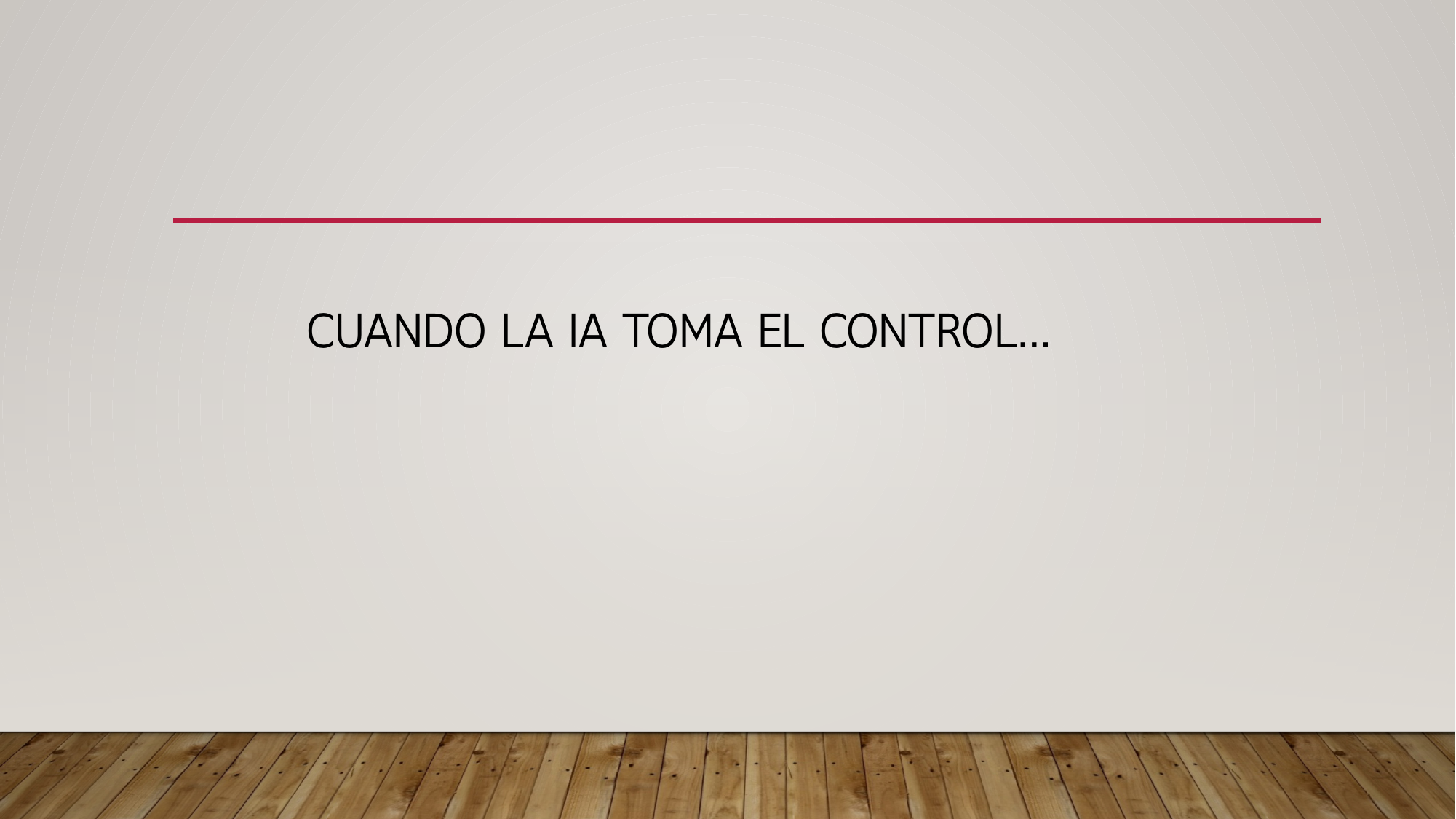

# Cuando la IA toma el control…